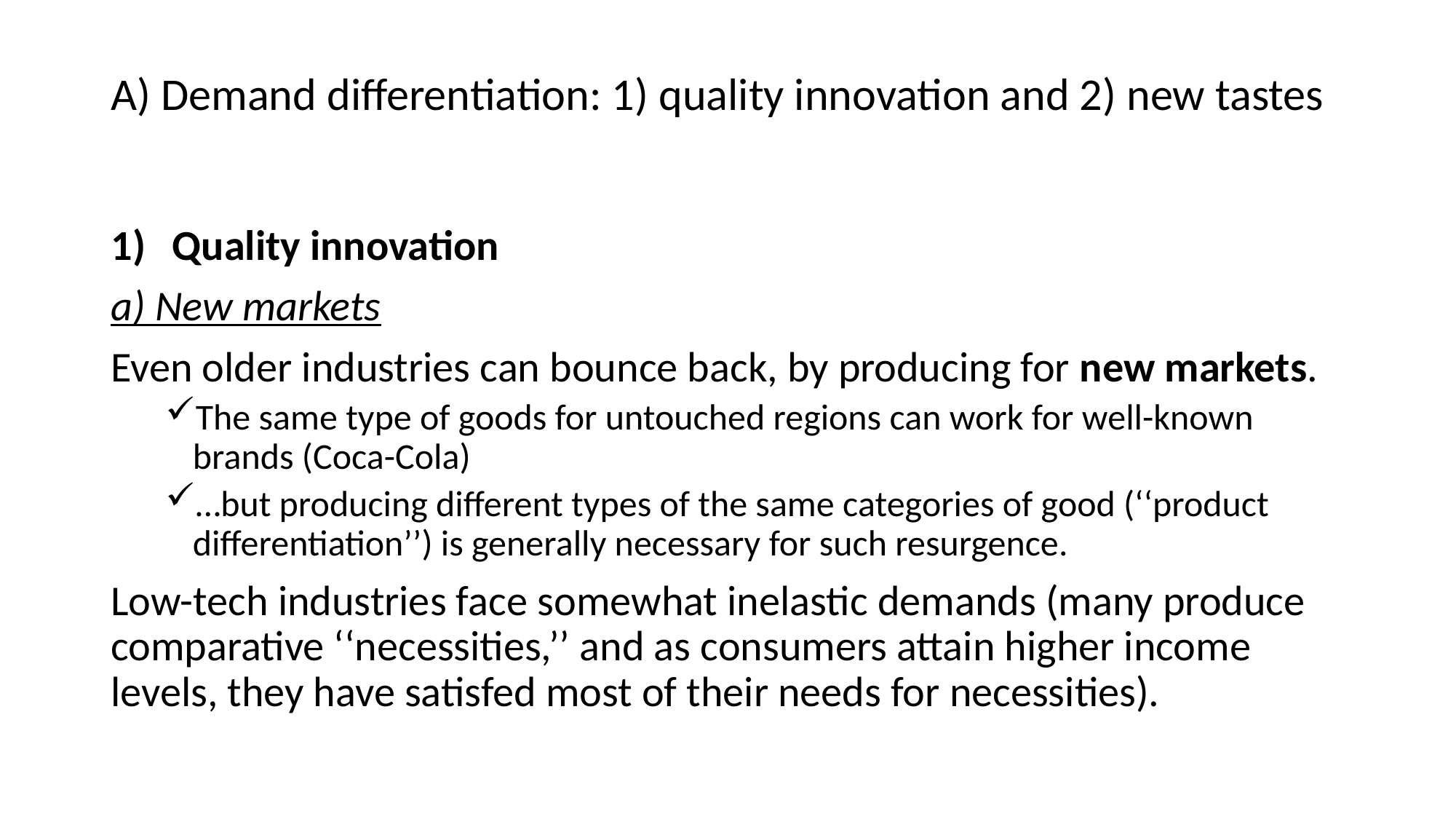

# A) Demand differentiation: 1) quality innovation and 2) new tastes
Quality innovation
a) New markets
Even older industries can bounce back, by producing for new markets.
The same type of goods for untouched regions can work for well-known brands (Coca-Cola)
…but producing different types of the same categories of good (‘‘product differentiation’’) is generally necessary for such resurgence.
Low-tech industries face somewhat inelastic demands (many produce comparative ‘‘necessities,’’ and as consumers attain higher income levels, they have satisfed most of their needs for necessities).